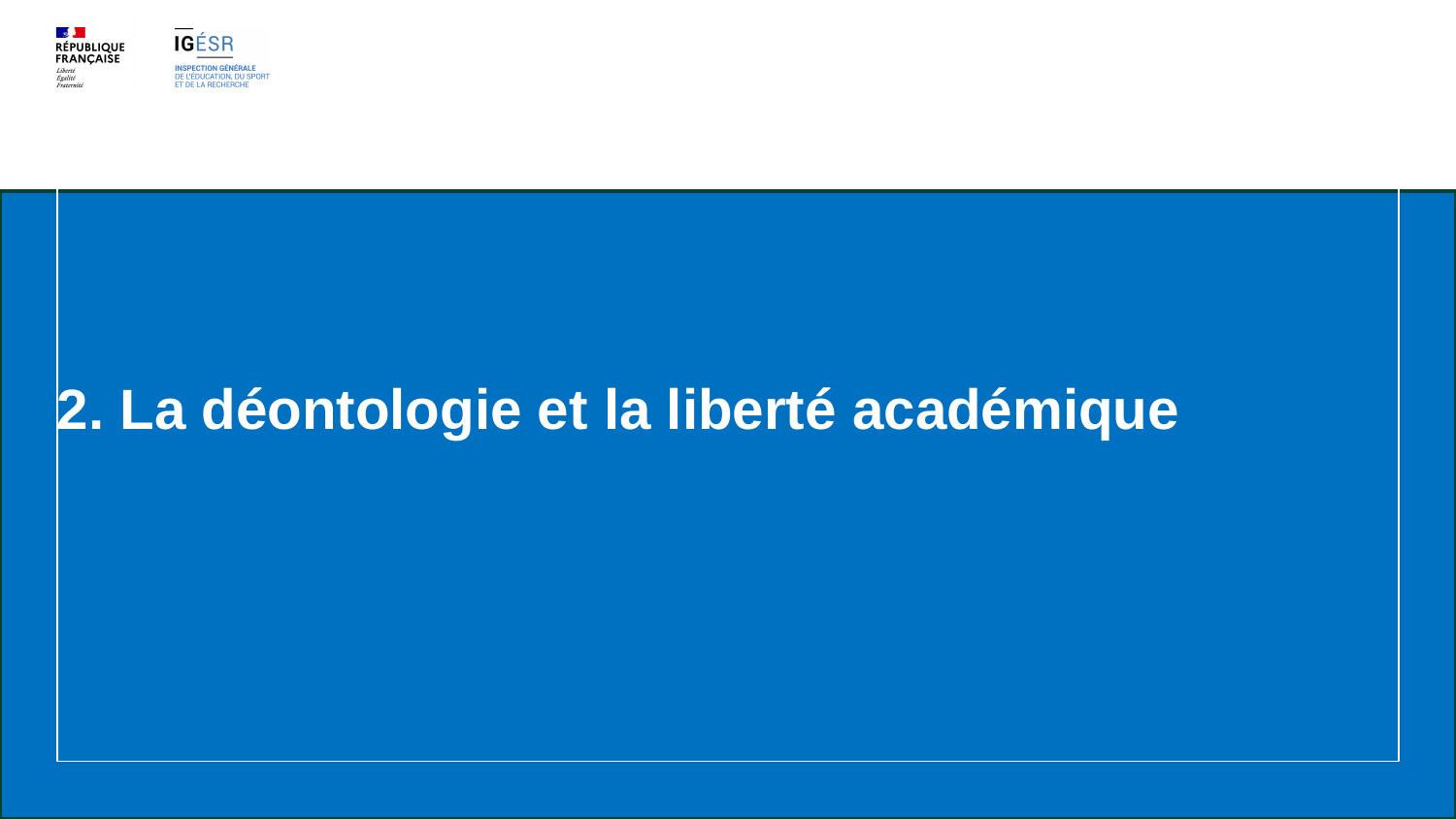

# 2. La déontologie et la liberté académique